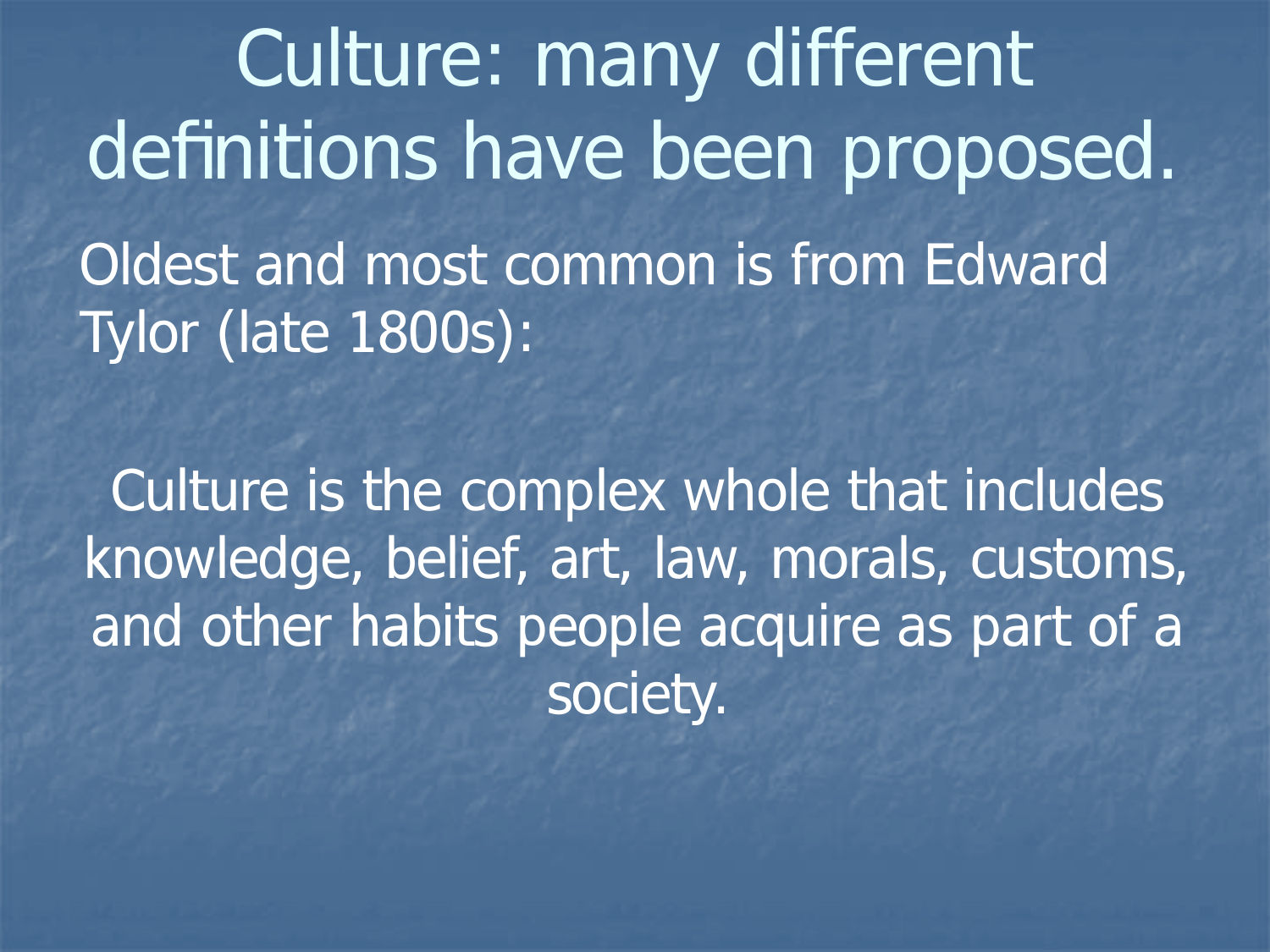

# Culture: many different definitions have been proposed.
Oldest and most common is from Edward Tylor (late 1800s):

Culture is the complex whole that includes knowledge, belief, art, law, morals, customs, and other habits people acquire as part of a society.